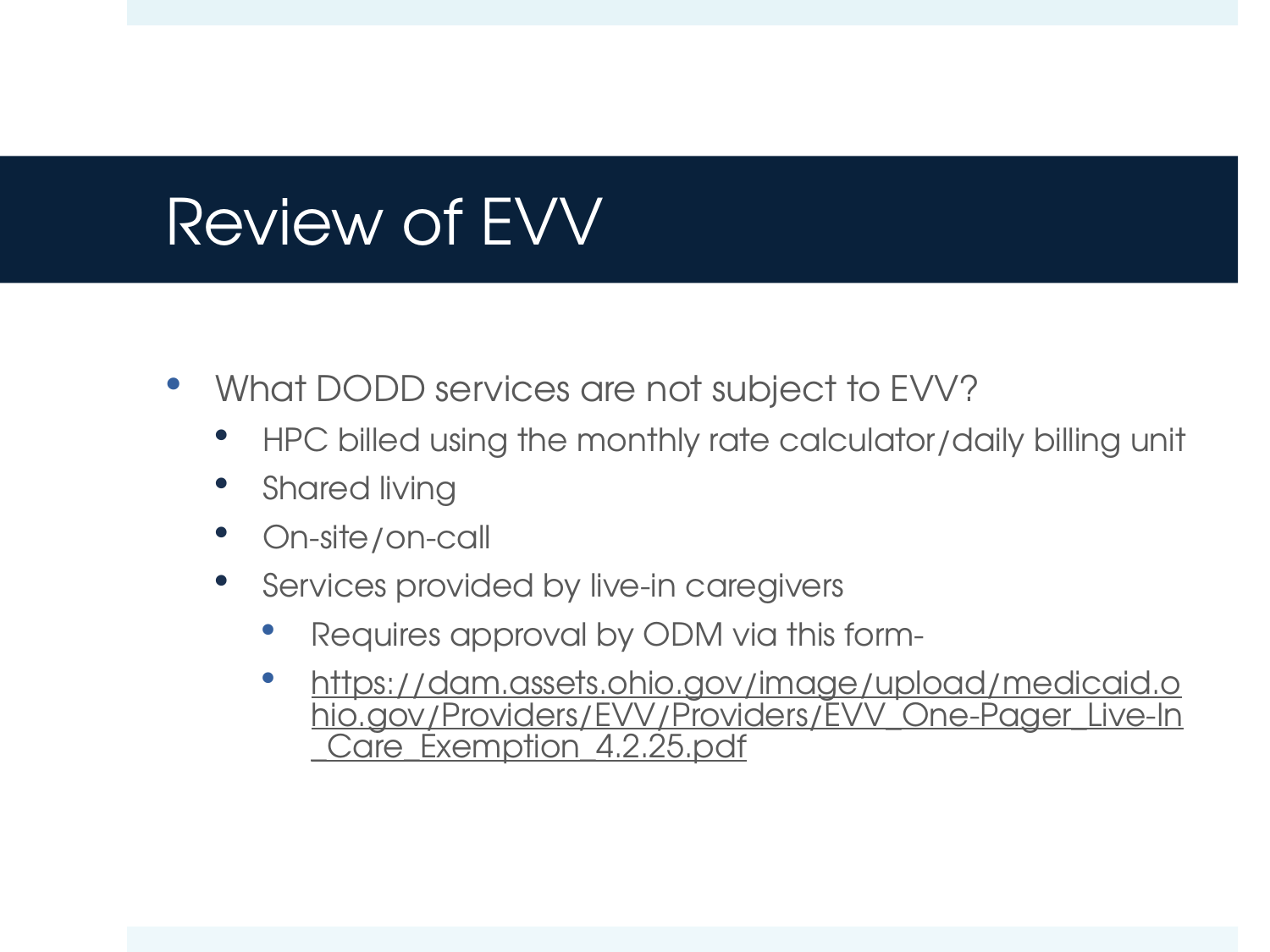

# Review of EVV
What DODD services are not subject to EVV?
HPC billed using the monthly rate calculator/daily billing unit
Shared living
On-site/on-call
Services provided by live-in caregivers
Requires approval by ODM via this form-
https://dam.assets.ohio.gov/image/upload/medicaid.ohio.gov/Providers/EVV/Providers/EVV_One-Pager_Live-In_Care_Exemption_4.2.25.pdf